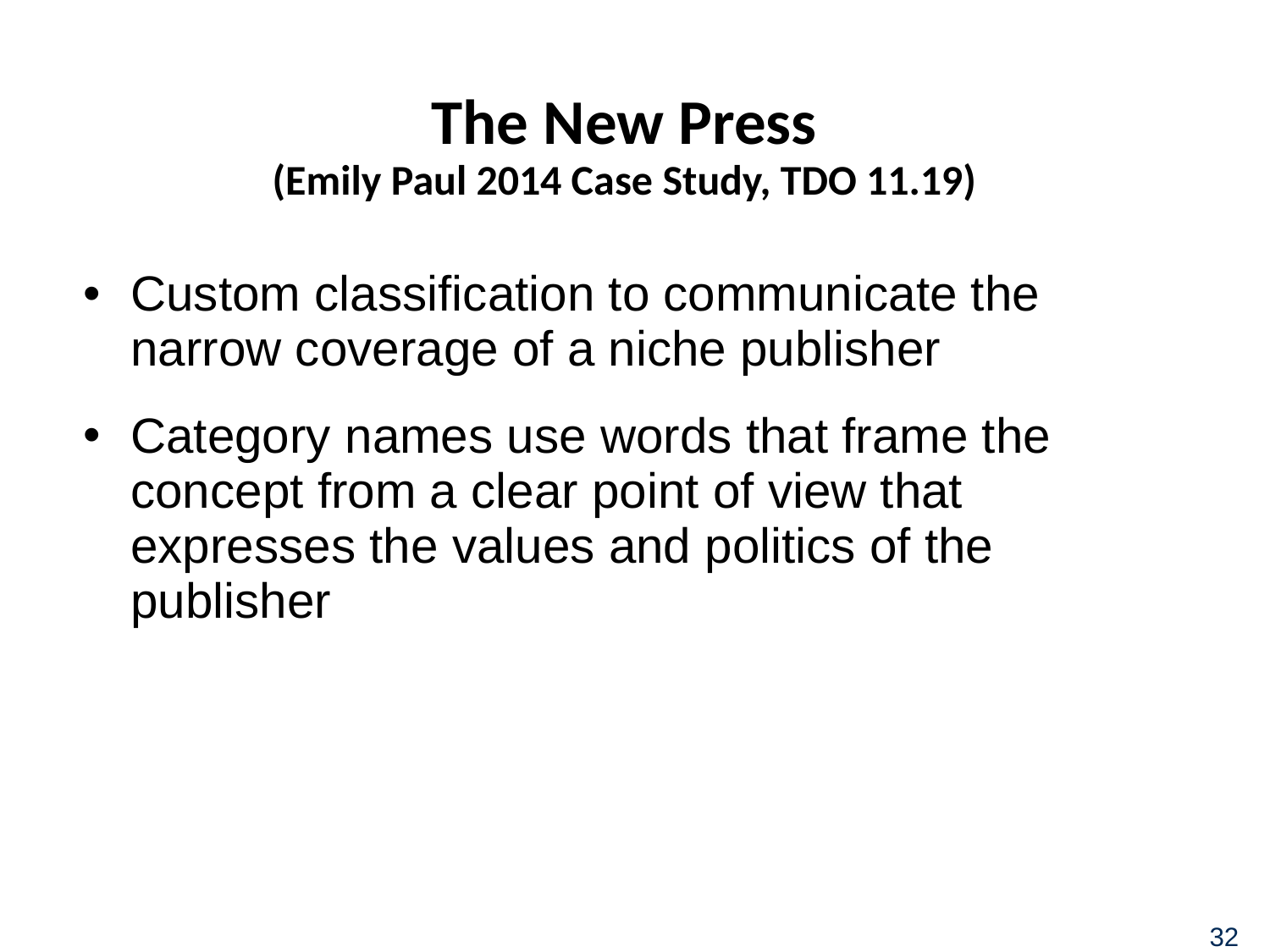

# The New Press (Emily Paul 2014 Case Study, TDO 11.19)
Custom classification to communicate the narrow coverage of a niche publisher
Category names use words that frame the concept from a clear point of view that expresses the values and politics of the publisher
32